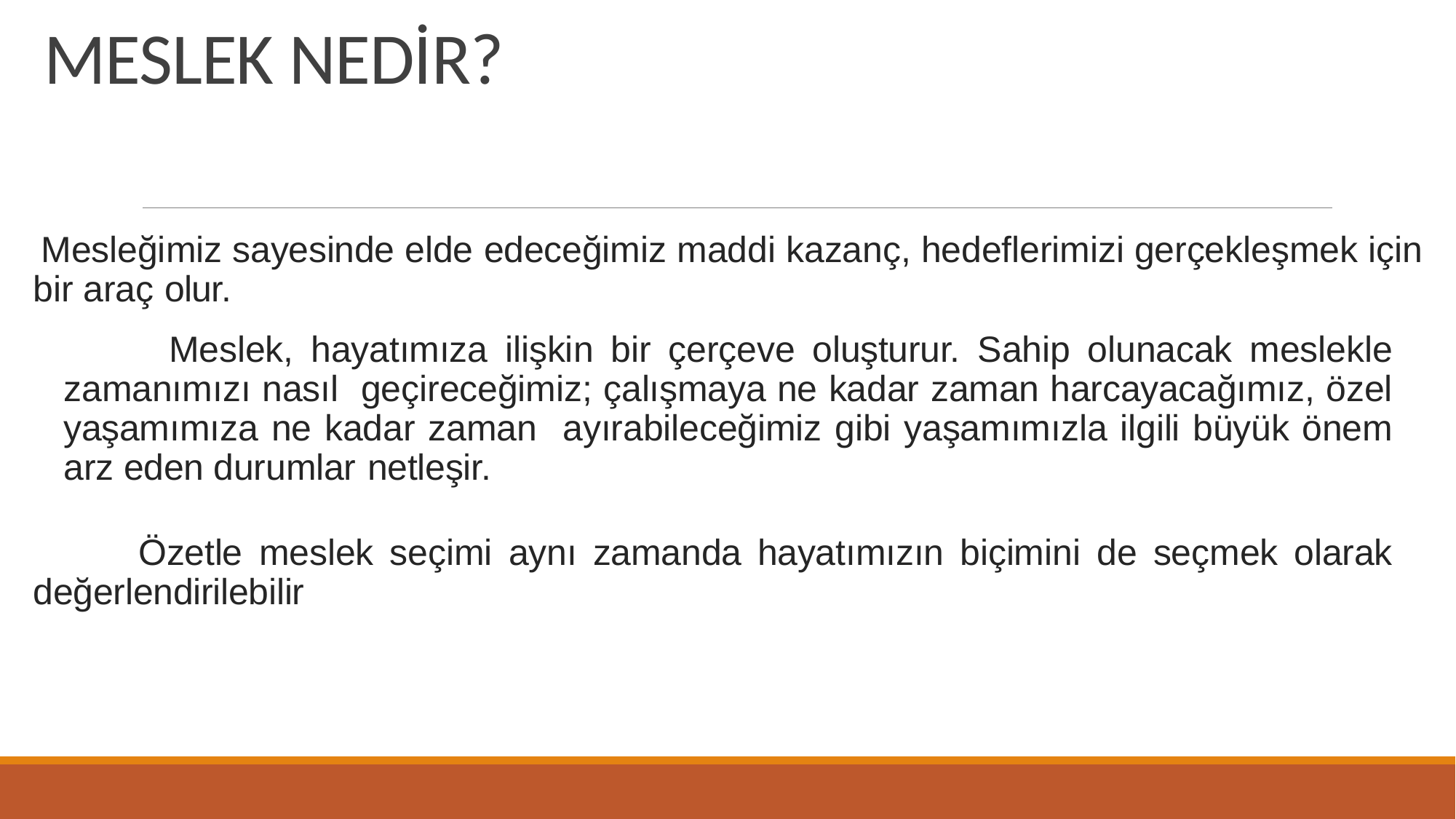

# MESLEK NEDİR?

Mesleğimiz sayesinde elde edeceğimiz maddi kazanç, hedeflerimizi gerçekleşmek için bir araç olur.
      Meslek, hayatımıza ilişkin bir çerçeve oluşturur. Sahip olunacak meslekle zamanımızı nasıl  geçireceğimiz; çalışmaya ne kadar zaman harcayacağımız, özel yaşamımıza ne kadar zaman  ayırabileceğimiz gibi yaşamımızla ilgili büyük önem arz eden durumlar netleşir.

      Özetle meslek seçimi aynı zamanda hayatımızın biçimini de seçmek olarak değerlendirilebilir